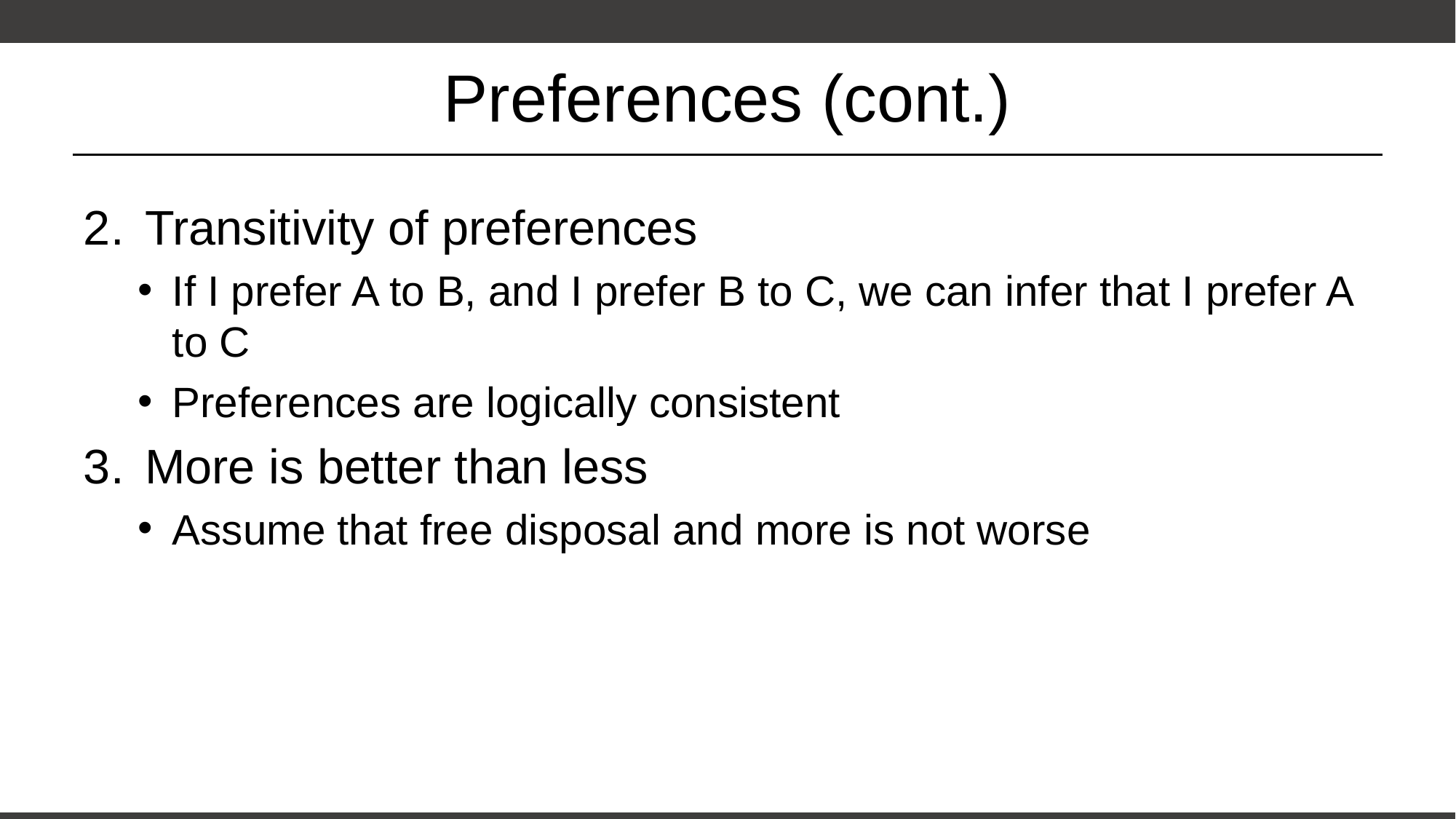

# Preferences (cont.)
Transitivity of preferences
If I prefer A to B, and I prefer B to C, we can infer that I prefer A to C
Preferences are logically consistent
More is better than less
Assume that free disposal and more is not worse